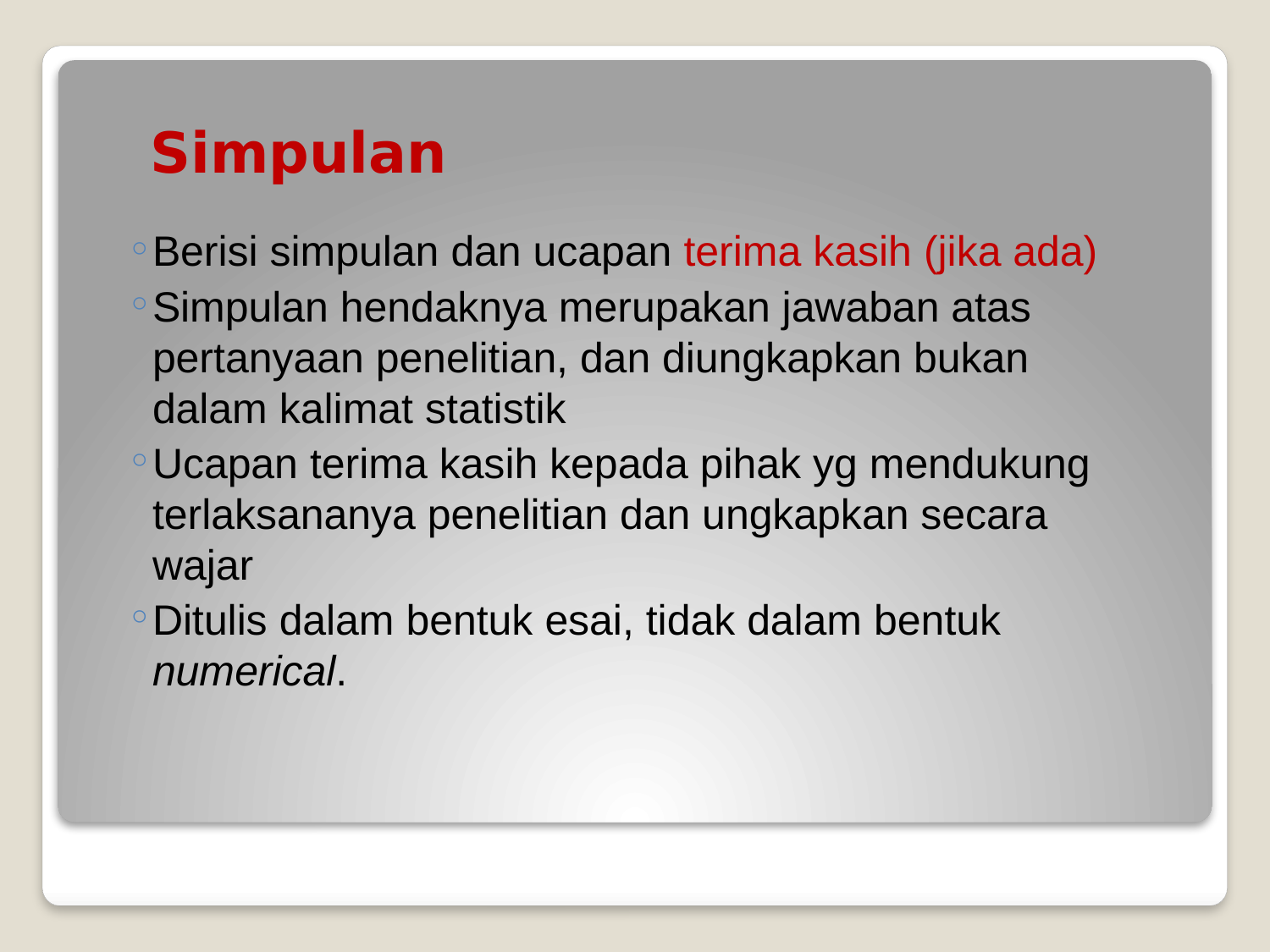

# Simpulan
Berisi simpulan dan ucapan terima kasih (jika ada)
Simpulan hendaknya merupakan jawaban atas pertanyaan penelitian, dan diungkapkan bukan dalam kalimat statistik
Ucapan terima kasih kepada pihak yg mendukung terlaksananya penelitian dan ungkapkan secara wajar
Ditulis dalam bentuk esai, tidak dalam bentuk numerical.